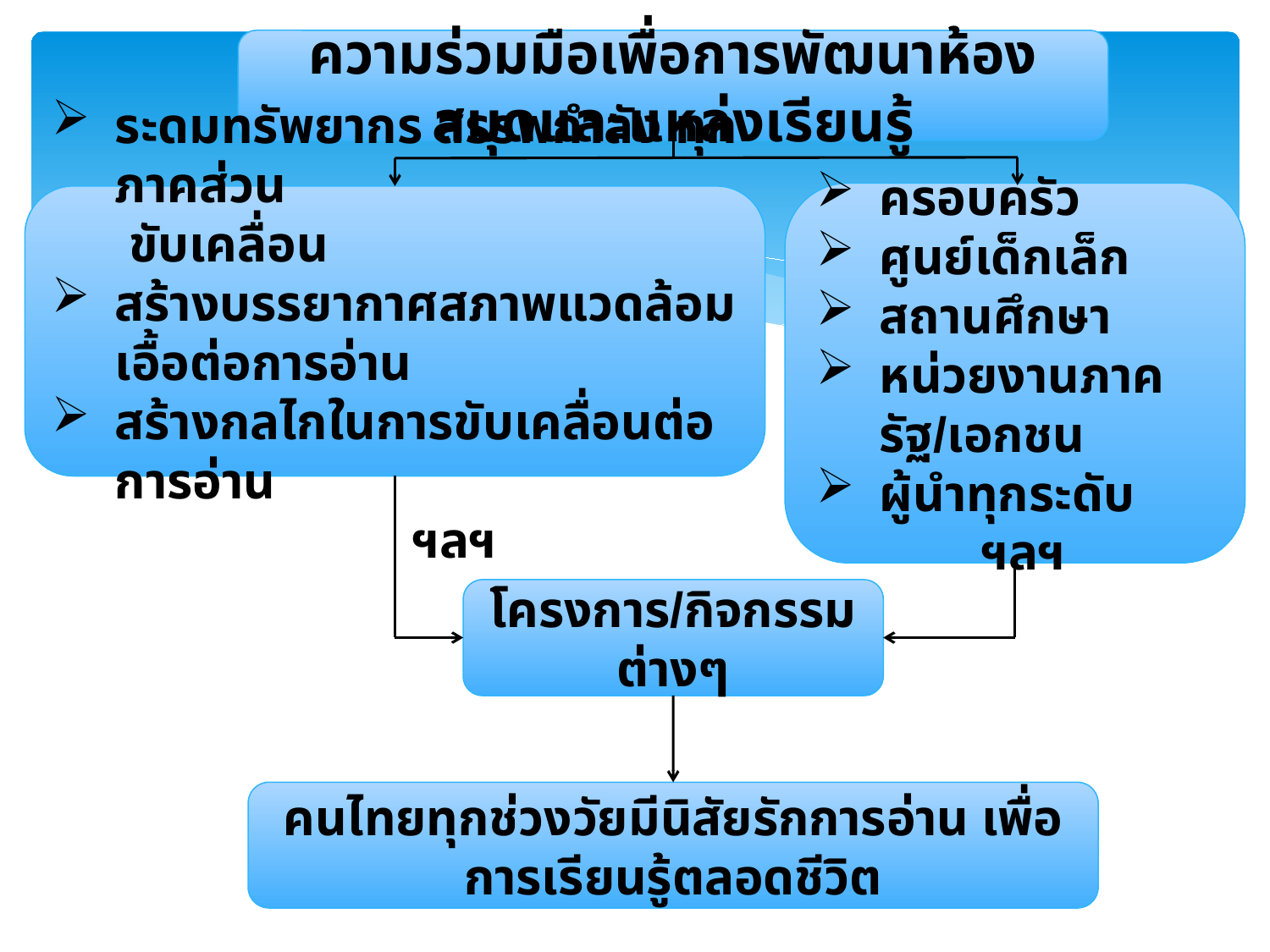

ความร่วมมือเพื่อการพัฒนาห้องสมุดและแหล่งเรียนรู้
ครอบครัว
ศูนย์เด็กเล็ก
สถานศึกษา
หน่วยงานภาครัฐ/เอกชน
ผู้นำทุกระดับ
	   ฯลฯ

ระดมทรัพยากร สรรพกำลัง ทุกภาคส่วน
      ขับเคลื่อน
สร้างบรรยากาศสภาพแวดล้อมเอื้อต่อการอ่าน
สร้างกลไกในการขับเคลื่อนต่อการอ่าน
                            ฯลฯ

โครงการ/กิจกรรมต่างๆ
คนไทยทุกช่วงวัยมีนิสัยรักการอ่าน เพื่อการเรียนรู้ตลอดชีวิต